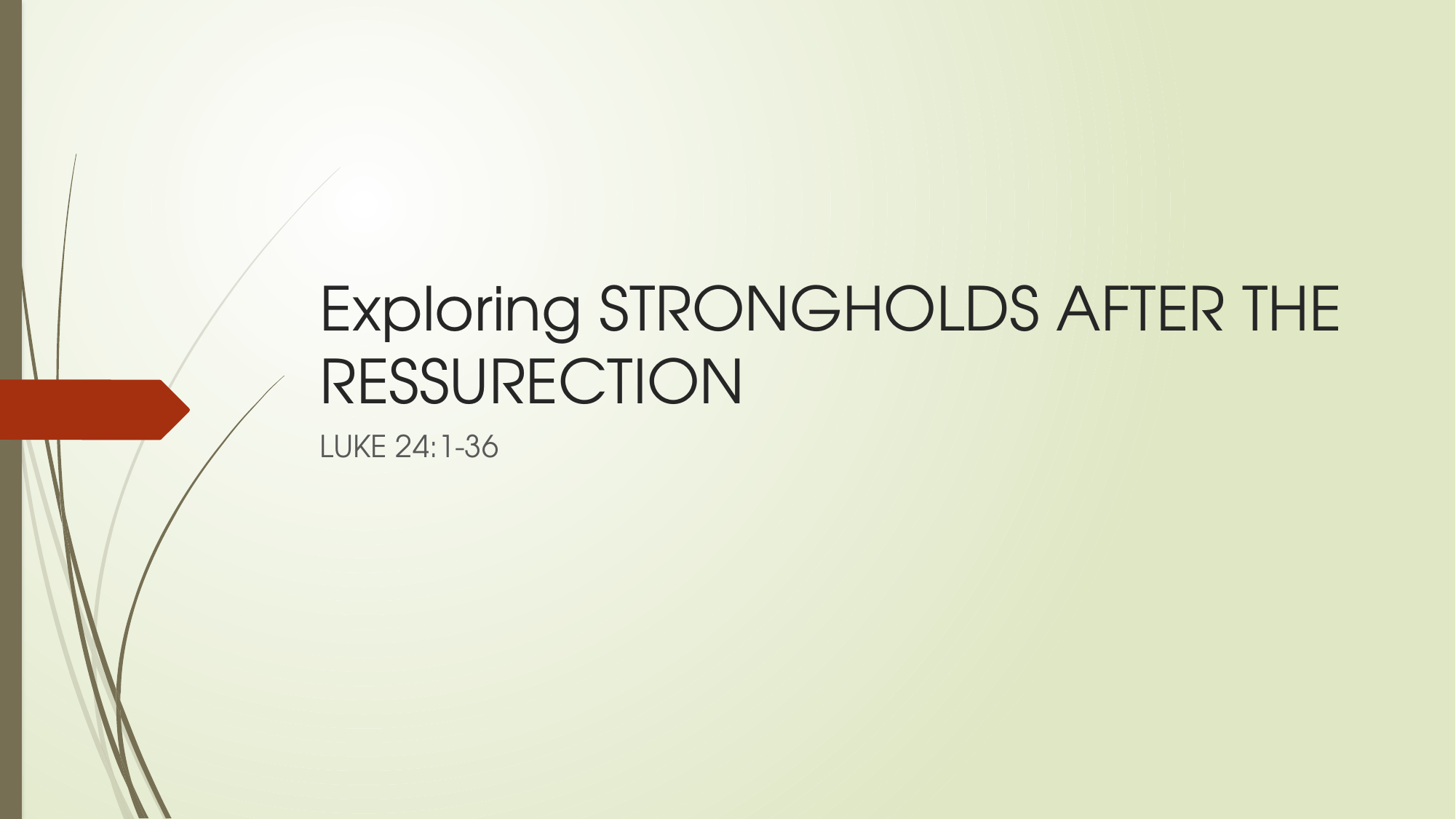

# Exploring STRONGHOLDS AFTER THE RESSURECTION
LUKE 24:1-36